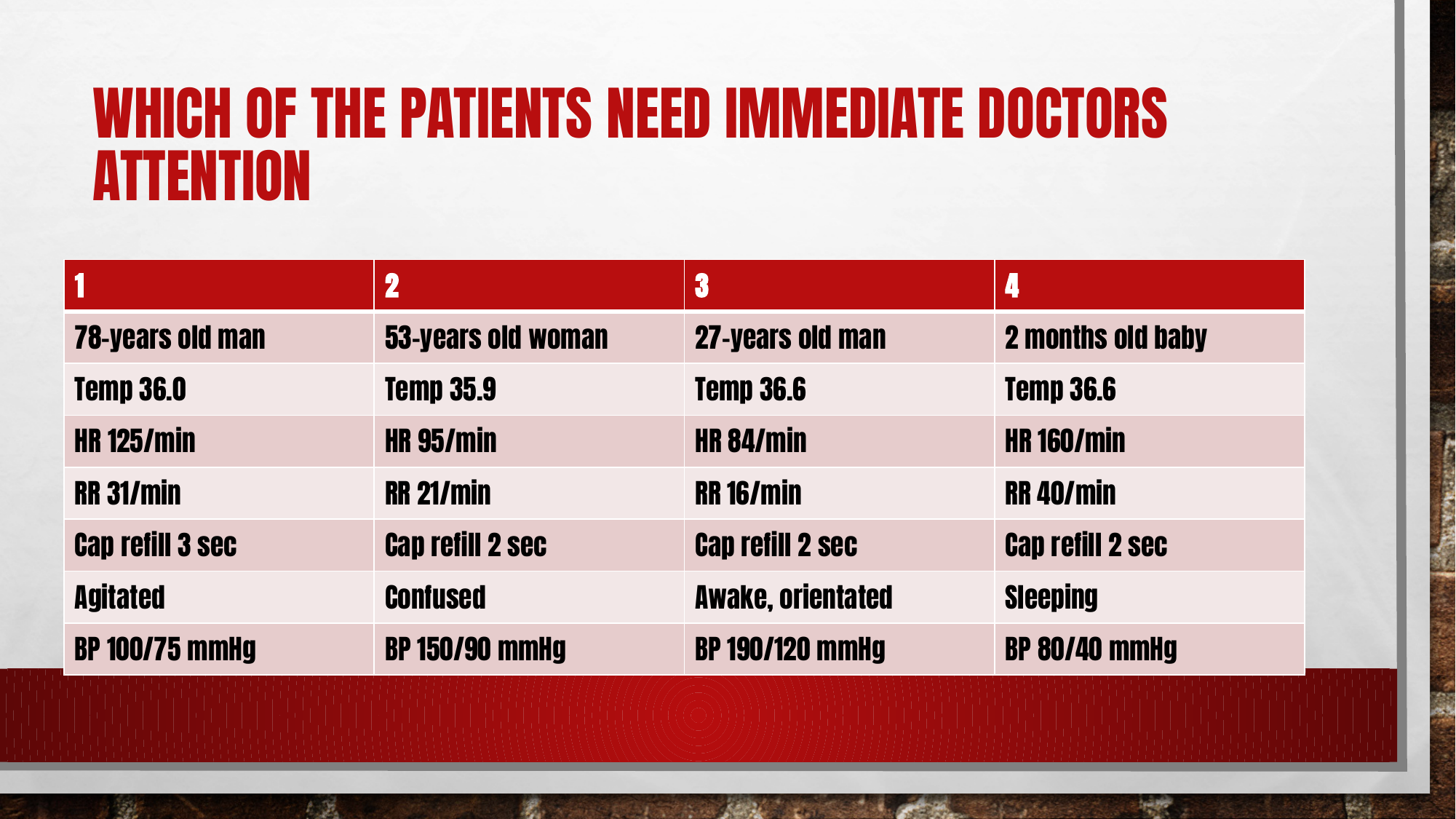

# which of the patients need immediate doctors attention
| 1 | 2 | 3 | 4 |
| --- | --- | --- | --- |
| 78-years old man | 53-years old woman | 27-years old man | 2 months old baby |
| Temp 36.0 | Temp 35.9 | Temp 36.6 | Temp 36.6 |
| HR 125/min | HR 95/min | HR 84/min | HR 160/min |
| RR 31/min | RR 21/min | RR 16/min | RR 40/min |
| Cap refill 3 sec | Cap refill 2 sec | Cap refill 2 sec | Cap refill 2 sec |
| Agitated | Confused | Awake, orientated | Sleeping |
| BP 100/75 mmHg | BP 150/90 mmHg | BP 190/120 mmHg | BP 80/40 mmHg |